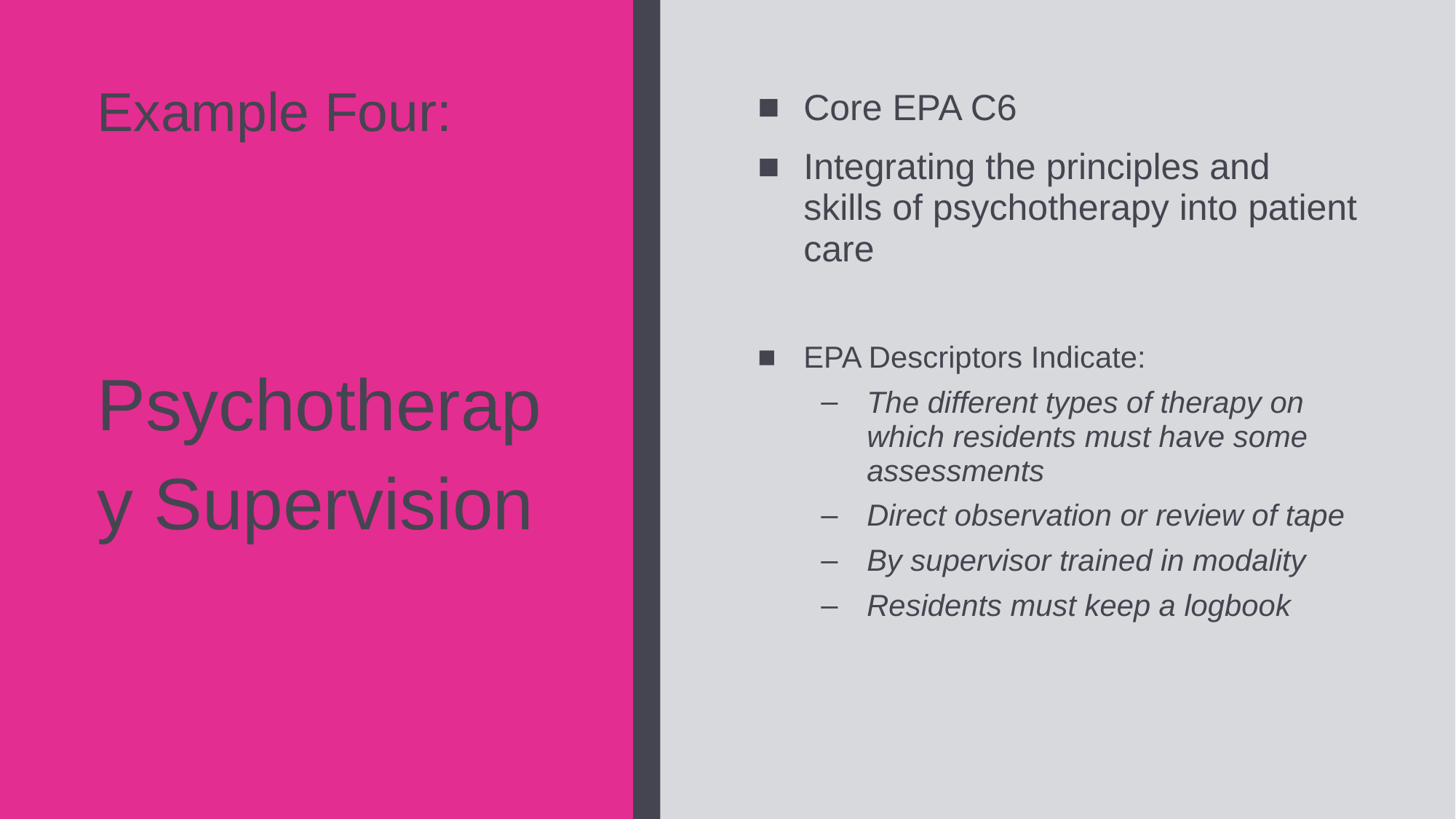

# Example Four:
Core EPA C6
Integrating the principles and skills of psychotherapy into patient care

EPA Descriptors Indicate:
The different types of therapy on which residents must have some assessments
Direct observation or review of tape
By supervisor trained in modality
Residents must keep a logbook
Psychotherapy Supervision